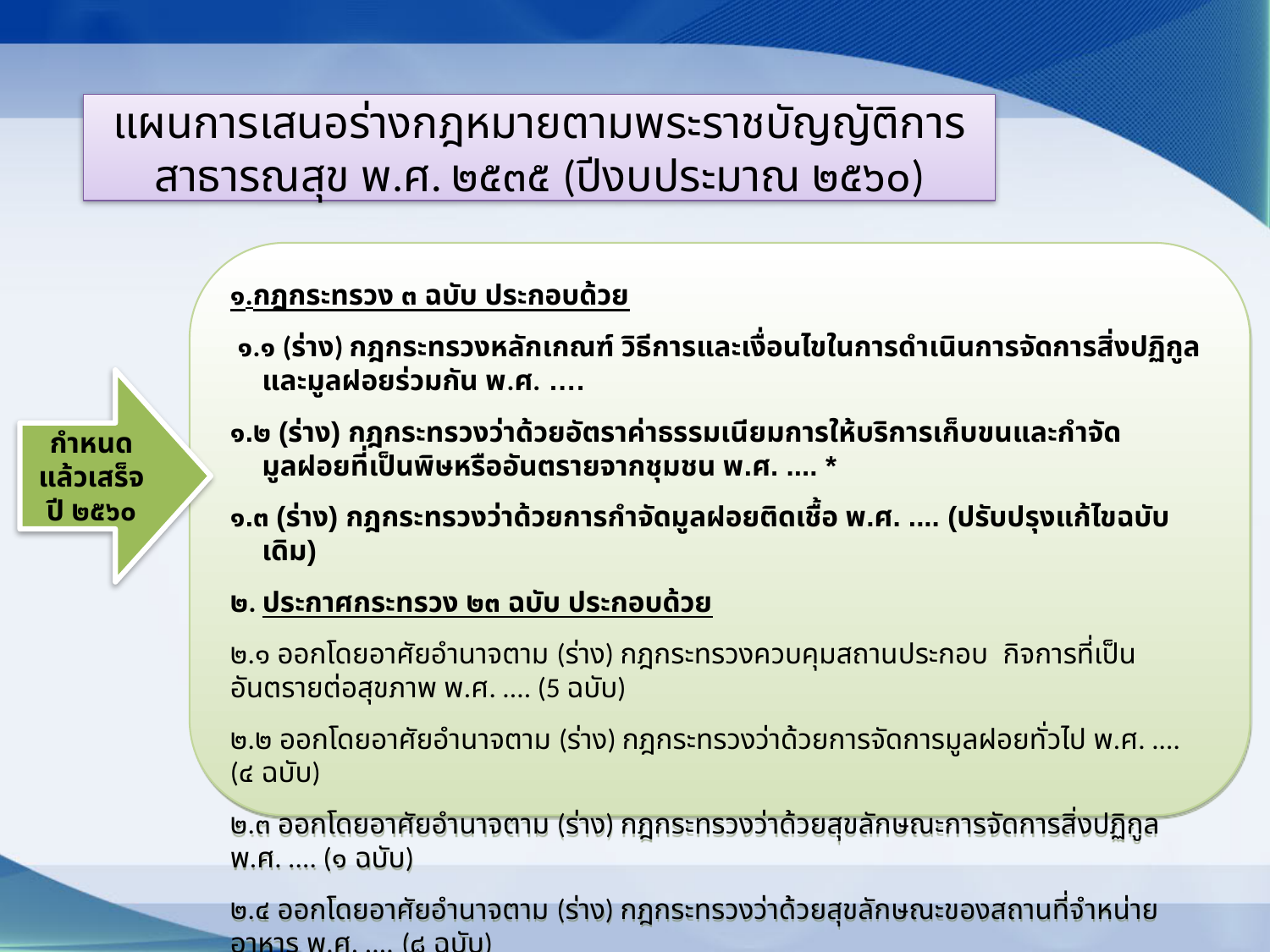

แผนการเสนอร่างกฎหมายตามพระราชบัญญัติการสาธารณสุข พ.ศ. ๒๕๓๕ (ปีงบประมาณ ๒๕๖๐)
๑.กฎกระทรวง ๓ ฉบับ ประกอบด้วย
 ๑.๑ (ร่าง) กฎกระทรวงหลักเกณฑ์ วิธีการและเงื่อนไขในการดำเนินการจัดการสิ่งปฏิกูลและมูลฝอยร่วมกัน พ.ศ. ….
๑.๒ (ร่าง) กฎกระทรวงว่าด้วยอัตราค่าธรรมเนียมการให้บริการเก็บขนและกำจัดมูลฝอยที่เป็นพิษหรืออันตรายจากชุมชน พ.ศ. .... *
๑.๓ (ร่าง) กฎกระทรวงว่าด้วยการกำจัดมูลฝอยติดเชื้อ พ.ศ. .... (ปรับปรุงแก้ไขฉบับเดิม)
๒. ประกาศกระทรวง ๒๓ ฉบับ ประกอบด้วย
๒.๑ ออกโดยอาศัยอำนาจตาม (ร่าง) กฎกระทรวงควบคุมสถานประกอบ  กิจการที่เป็นอันตรายต่อสุขภาพ พ.ศ. .... (5 ฉบับ)
๒.๒ ออกโดยอาศัยอำนาจตาม (ร่าง) กฎกระทรวงว่าด้วยการจัดการมูลฝอยทั่วไป พ.ศ. .... (๔ ฉบับ)
๒.๓ ออกโดยอาศัยอำนาจตาม (ร่าง) กฎกระทรวงว่าด้วยสุขลักษณะการจัดการสิ่งปฏิกูล พ.ศ. .... (๑ ฉบับ)
๒.๔ ออกโดยอาศัยอำนาจตาม (ร่าง) กฎกระทรวงว่าด้วยสุขลักษณะของสถานที่จำหน่ายอาหาร พ.ศ. .... (๘ ฉบับ)
๒.๕ ออกโดยอาศัยอำนาจตาม (ร่าง ) พระราชบัญญัติการสาธารณสุข พ.ศ. ....(๕ ฉบับ)

กำหนดแล้วเสร็จปี ๒๕๖๐